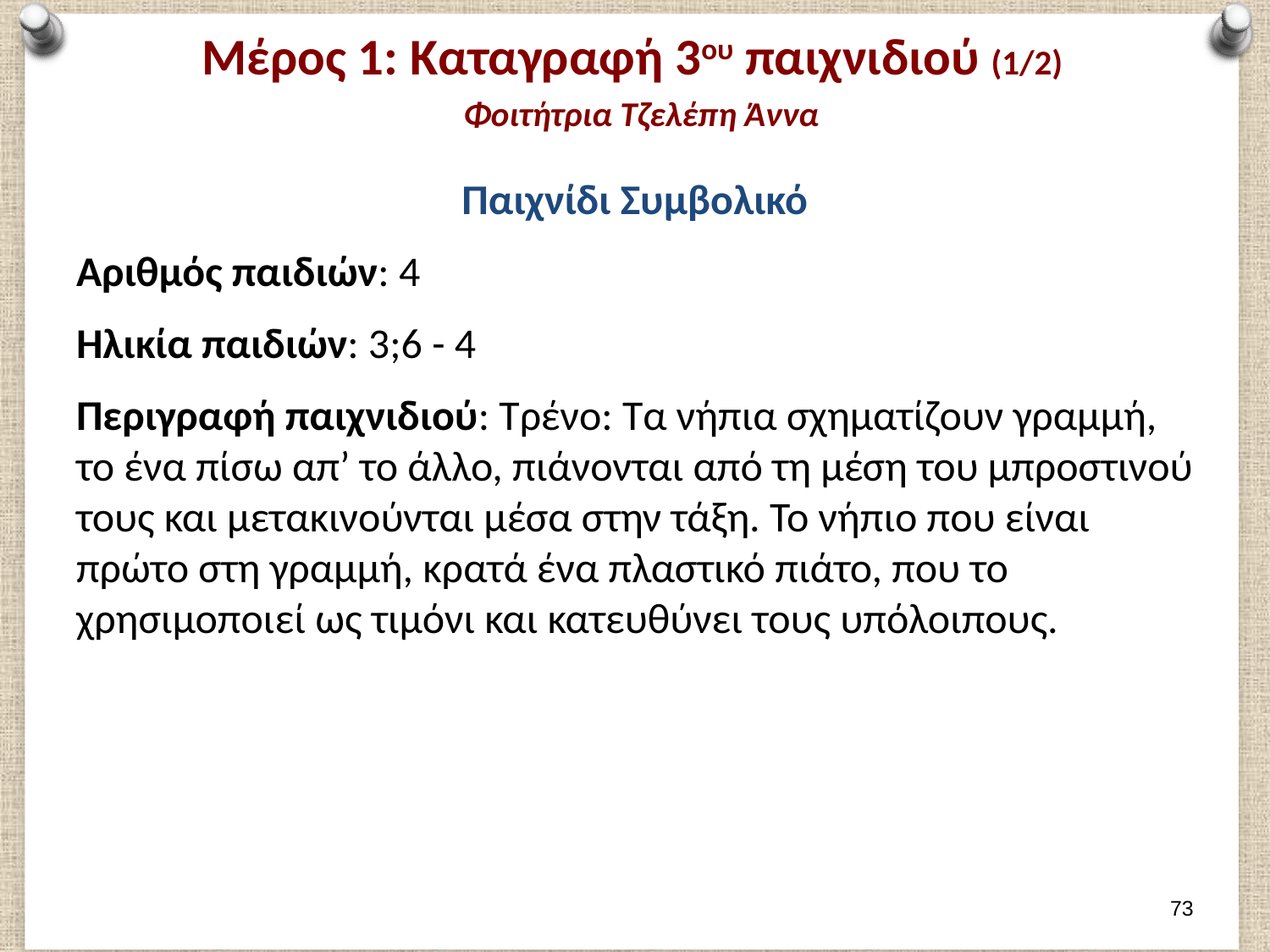

# Μέρος 1: Καταγραφή 3ου παιχνιδιού (1/2) Φοιτήτρια Τζελέπη Άννα
Παιχνίδι Συμβολικό
Αριθμός παιδιών: 4
Ηλικία παιδιών: 3;6 - 4
Περιγραφή παιχνιδιού: Τρένο: Τα νήπια σχηματίζουν γραμμή, το ένα πίσω απ’ το άλλο, πιάνονται από τη μέση του μπροστινού τους και μετακινούνται μέσα στην τάξη. Το νήπιο που είναι πρώτο στη γραμμή, κρατά ένα πλαστικό πιάτο, που το χρησιμοποιεί ως τιμόνι και κατευθύνει τους υπόλοιπους.
73